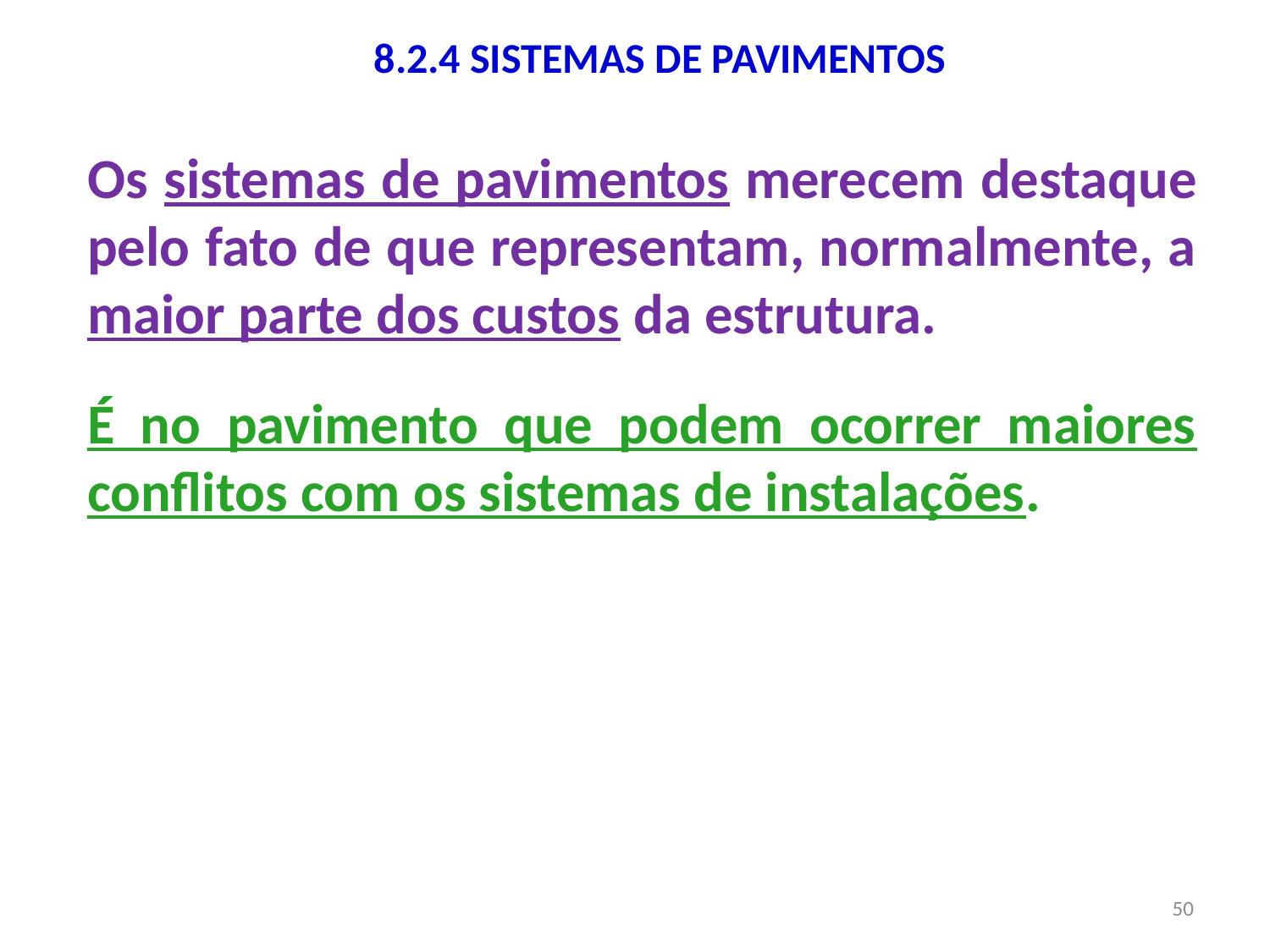

8.2.4 SISTEMAS DE PAVIMENTOS
Os sistemas de pavimentos merecem destaque pelo fato de que representam, normalmente, a maior parte dos custos da estrutura.

É no pavimento que podem ocorrer maiores conflitos com os sistemas de instalações.
50